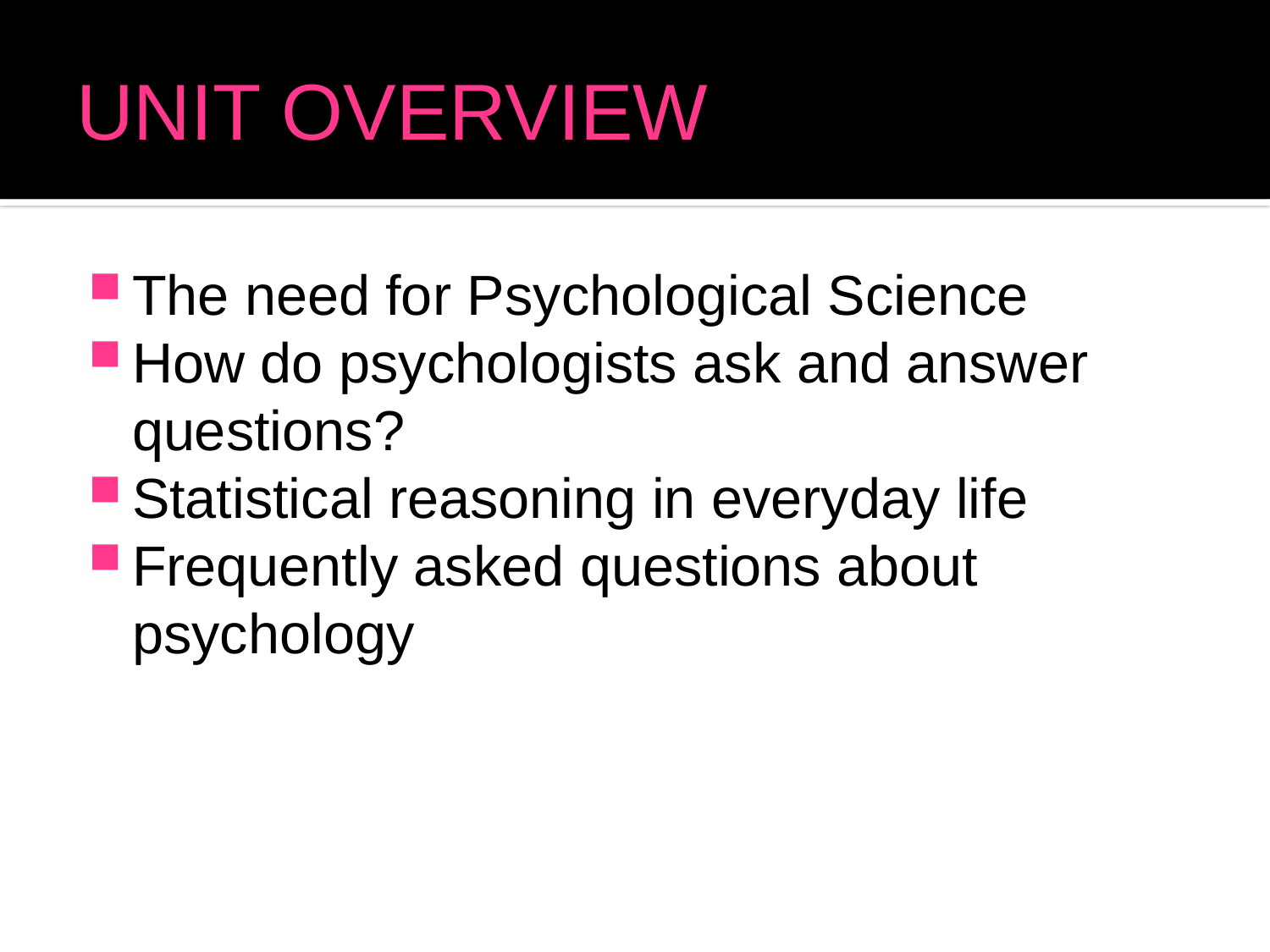

# UNIT OVERVIEW
The need for Psychological Science
How do psychologists ask and answer questions?
Statistical reasoning in everyday life
Frequently asked questions about psychology